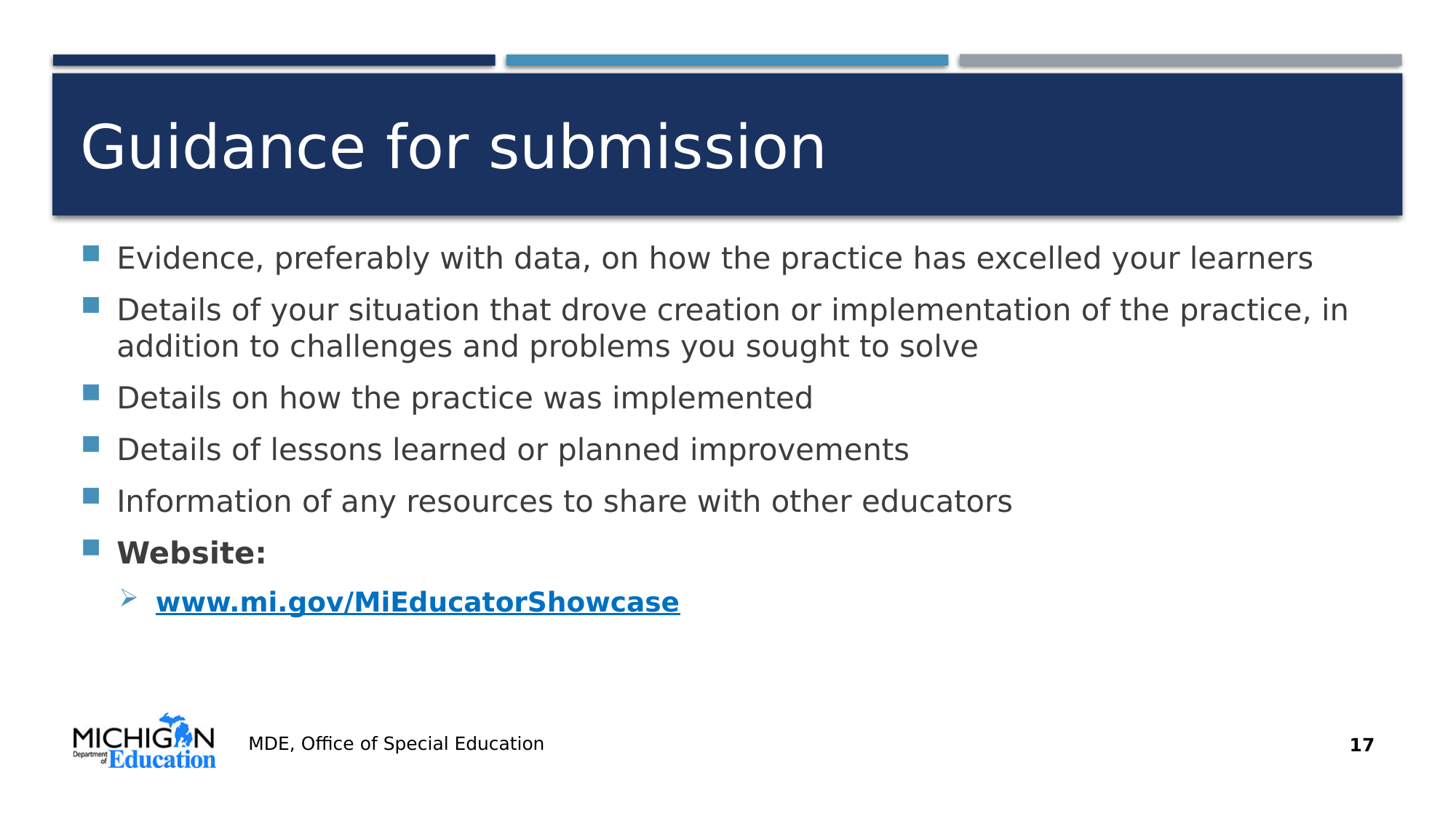

# Guidance for submission
Evidence, preferably with data, on how the practice has excelled your learners
Details of your situation that drove creation or implementation of the practice, in addition to challenges and problems you sought to solve
Details on how the practice was implemented
Details of lessons learned or planned improvements
Information of any resources to share with other educators
Website:
www.mi.gov/MiEducatorShowcase

MDE, Office of Special Education
17